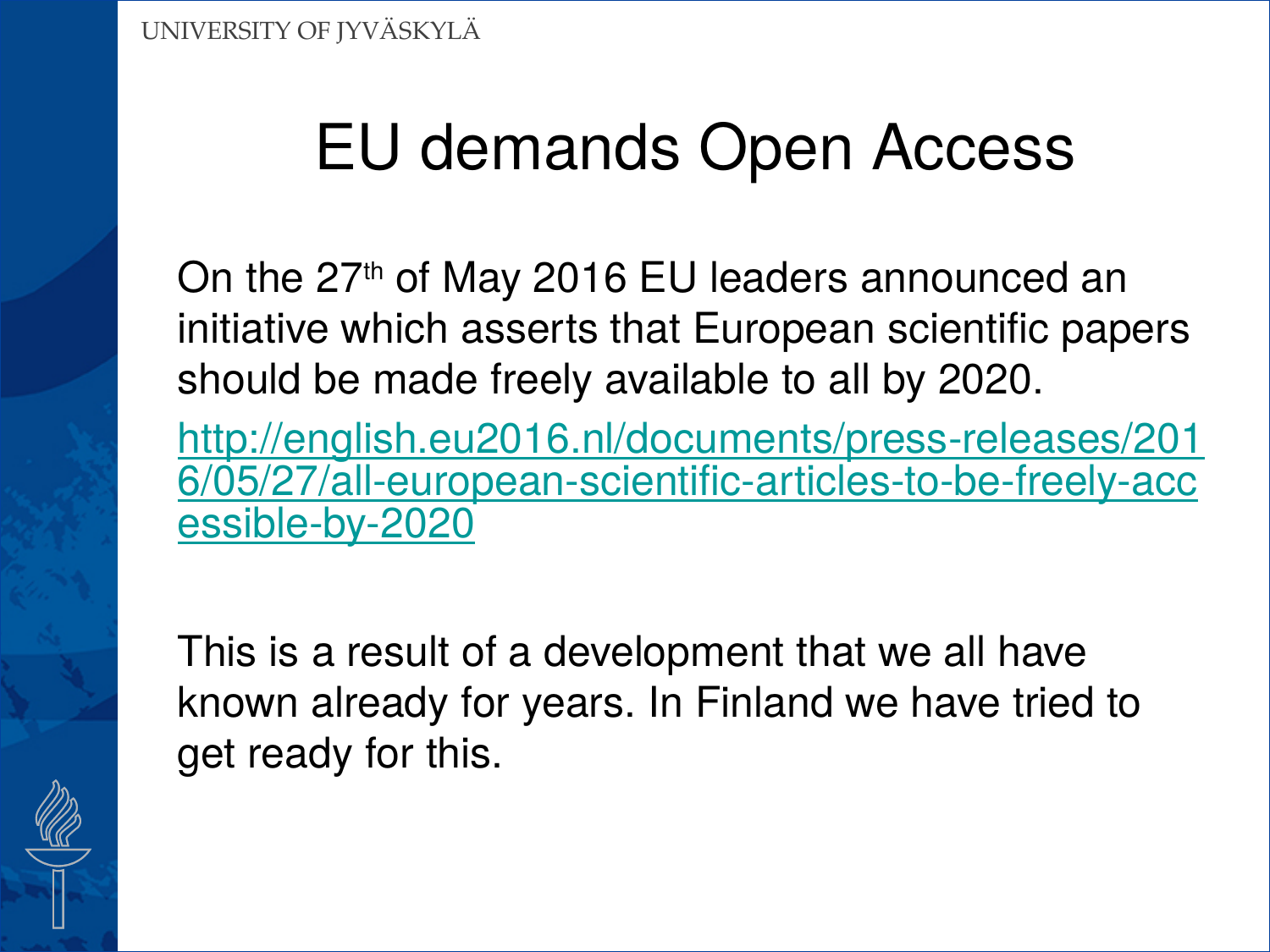

# EU demands Open Access
On the 27th of May 2016 EU leaders announced an initiative which asserts that European scientific papers should be made freely available to all by 2020.
http://english.eu2016.nl/documents/press-releases/2016/05/27/all-european-scientific-articles-to-be-freely-accessible-by-2020

This is a result of a development that we all have known already for years. In Finland we have tried to get ready for this.